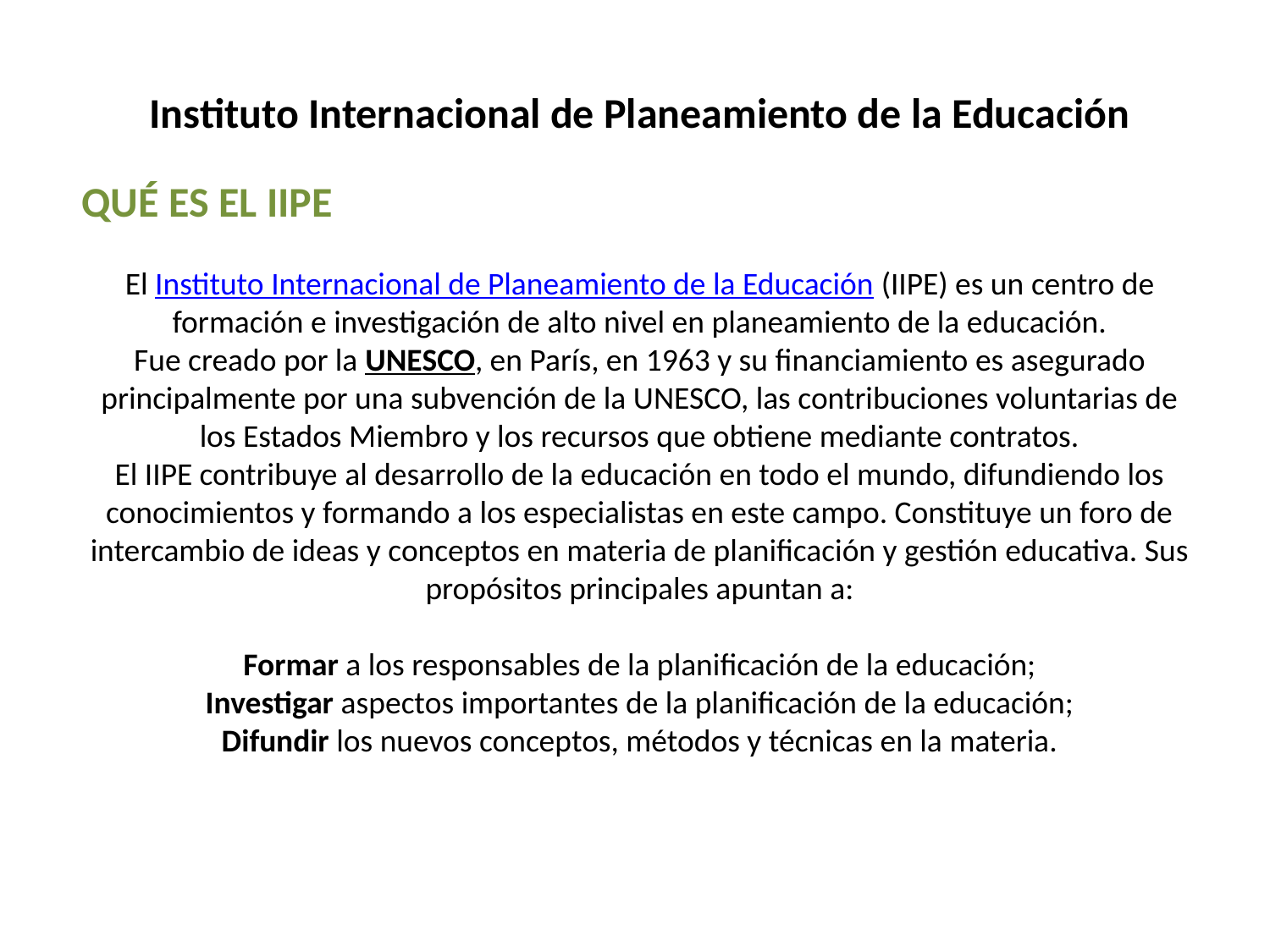

Instituto Internacional de Planeamiento de la Educación

Qué es el IIPE

El Instituto Internacional de Planeamiento de la Educación (IIPE) es un centro de formación e investigación de alto nivel en planeamiento de la educación.
Fue creado por la UNESCO, en París, en 1963 y su financiamiento es asegurado principalmente por una subvención de la UNESCO, las contribuciones voluntarias de los Estados Miembro y los recursos que obtiene mediante contratos.
El IIPE contribuye al desarrollo de la educación en todo el mundo, difundiendo los conocimientos y formando a los especialistas en este campo. Constituye un foro de intercambio de ideas y conceptos en materia de planificación y gestión educativa. Sus propósitos principales apuntan a:

Formar a los responsables de la planificación de la educación;
Investigar aspectos importantes de la planificación de la educación;
Difundir los nuevos conceptos, métodos y técnicas en la materia.